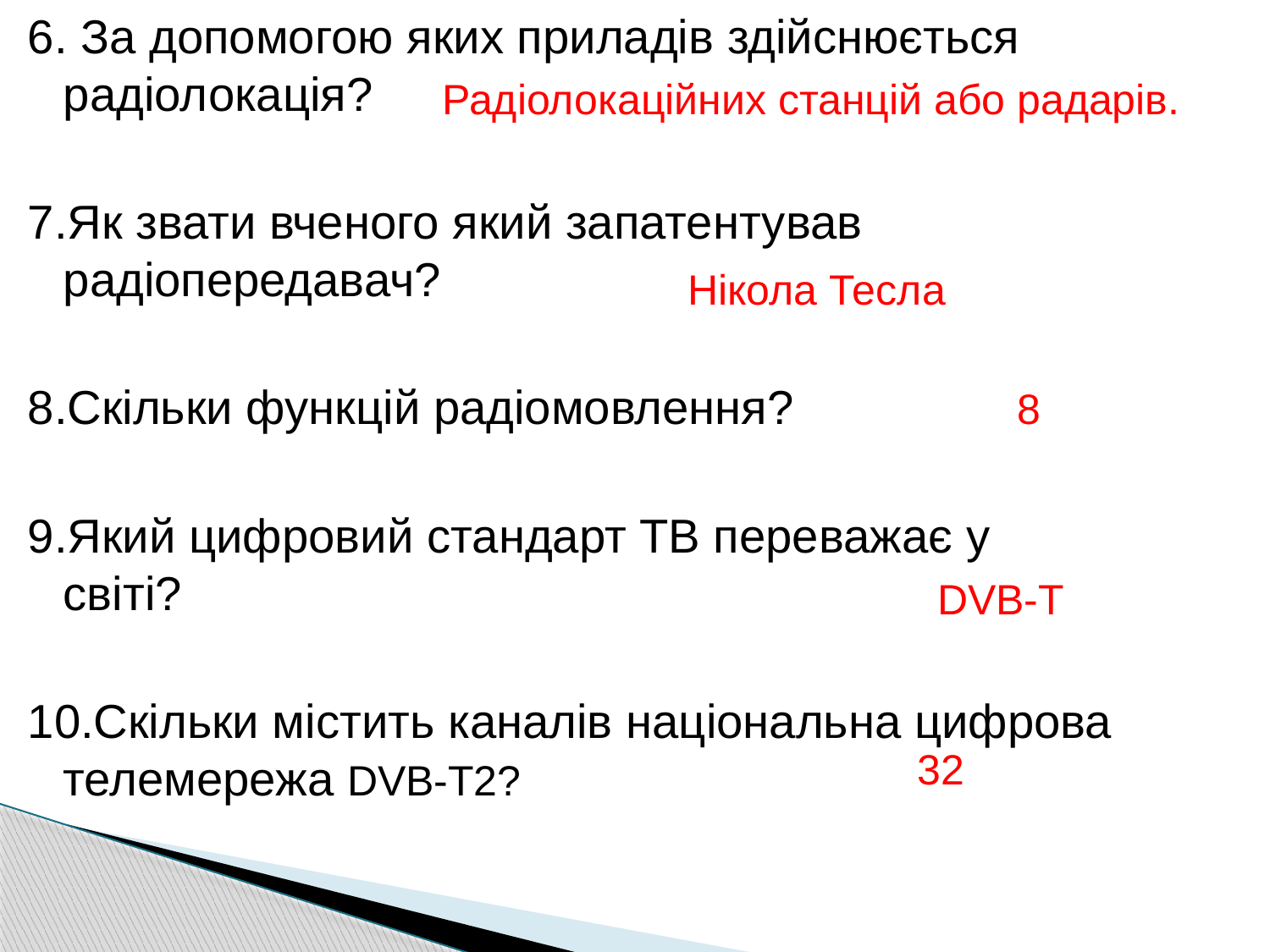

6. За допомогою яких приладів здійснюється радіолокація?

7.Як звати вченого який запатентував радіопередавач?

8.Скільки функцій радіомовлення?

9.Який цифровий стандарт ТВ переважає у світі?

10.Скільки містить каналів національна цифрова телемережа DVB-T2?
Радіолокаційних станцій або радарів.
Нікола Тесла
8
DVB-T
32